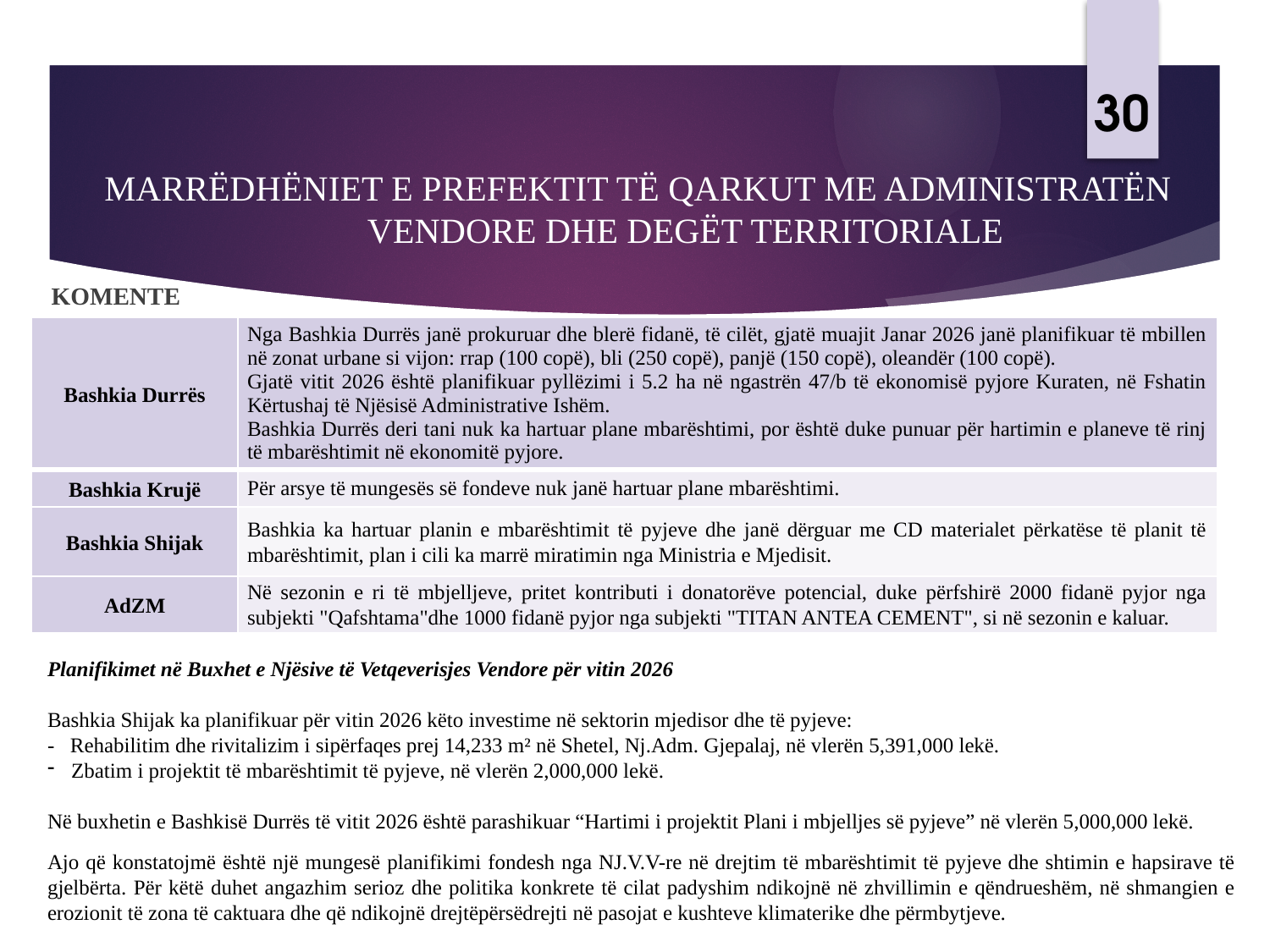

30
# MARRËDHËNIET E PREFEKTIT TË QARKUT ME ADMINISTRATËN VENDORE DHE DEGËT TERRITORIALE
KOMENTE

| Bashkia Durrës | Nga Bashkia Durrës janë prokuruar dhe blerë fidanë, të cilët, gjatë muajit Janar 2026 janë planifikuar të mbillen në zonat urbane si vijon: rrap (100 copë), bli (250 copë), panjë (150 copë), oleandër (100 copë). Gjatë vitit 2026 është planifikuar pyllëzimi i 5.2 ha në ngastrën 47/b të ekonomisë pyjore Kuraten, në Fshatin Kërtushaj të Njësisë Administrative Ishëm. Bashkia Durrës deri tani nuk ka hartuar plane mbarështimi, por është duke punuar për hartimin e planeve të rinj të mbarështimit në ekonomitë pyjore. |
| --- | --- |
| Bashkia Krujë | Për arsye të mungesës së fondeve nuk janë hartuar plane mbarështimi. |
| Bashkia Shijak | Bashkia ka hartuar planin e mbarështimit të pyjeve dhe janë dërguar me CD materialet përkatëse të planit të mbarështimit, plan i cili ka marrë miratimin nga Ministria e Mjedisit. |
| AdZM | Në sezonin e ri të mbjelljeve, pritet kontributi i donatorëve potencial, duke përfshirë 2000 fidanë pyjor nga subjekti "Qafshtama"dhe 1000 fidanë pyjor nga subjekti "TITAN ANTEA CEMENT", si në sezonin e kaluar. |

Planifikimet në Buxhet e Njësive të Vetqeverisjes Vendore për vitin 2026

Bashkia Shijak ka planifikuar për vitin 2026 këto investime në sektorin mjedisor dhe të pyjeve:
-   Rehabilitim dhe rivitalizim i sipërfaqes prej 14,233 m² në Shetel, Nj.Adm. Gjepalaj, në vlerën 5,391,000 lekë.
Zbatim i projektit të mbarështimit të pyjeve, në vlerën 2,000,000 lekë.

Në buxhetin e Bashkisë Durrës të vitit 2026 është parashikuar “Hartimi i projektit Plani i mbjelljes së pyjeve” në vlerën 5,000,000 lekë.
Ajo që konstatojmë është një mungesë planifikimi fondesh nga NJ.V.V-re në drejtim të mbarështimit të pyjeve dhe shtimin e hapsirave të gjelbërta. Për këtë duhet angazhim serioz dhe politika konkrete të cilat padyshim ndikojnë në zhvillimin e qëndrueshëm, në shmangien e erozionit të zona të caktuara dhe që ndikojnë drejtëpërsëdrejti në pasojat e kushteve klimaterike dhe përmbytjeve.